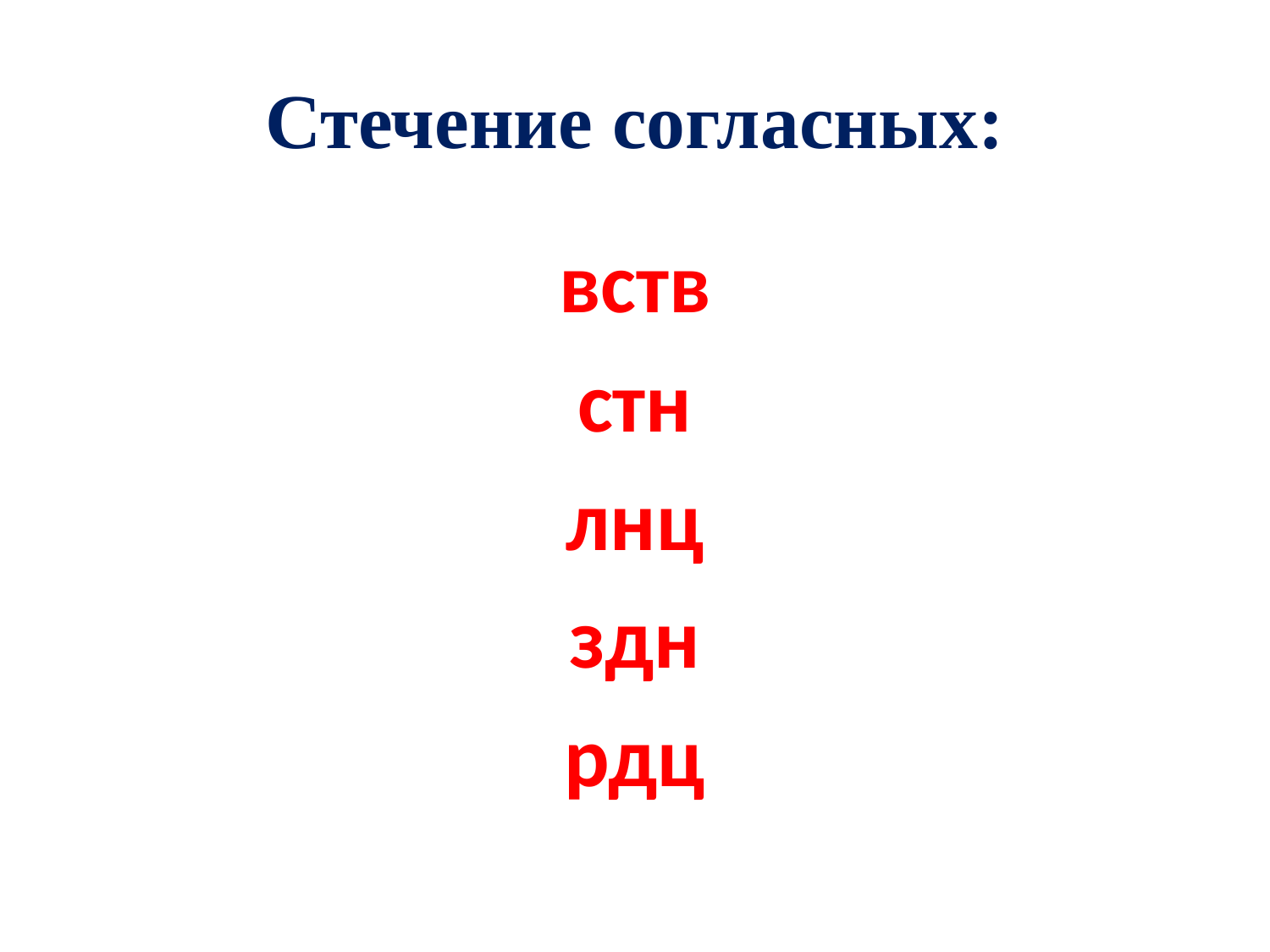

# Стечение согласных:
вств
стн
лнц
здн
рдц